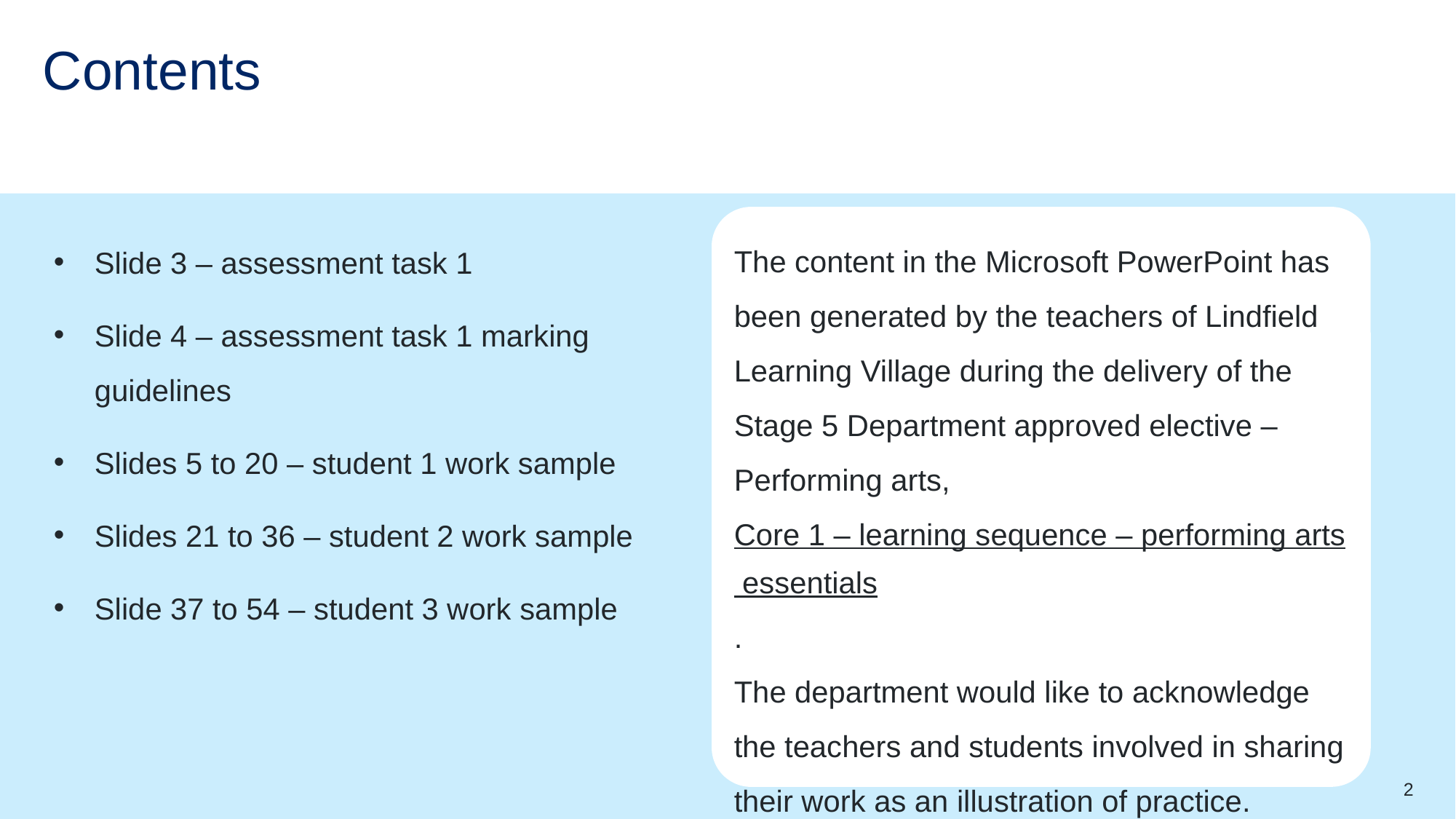

# Contents
Slide 3 – assessment task 1
Slide 4 – assessment task 1 marking guidelines
Slides 5 to 20 – student 1 work sample
Slides 21 to 36 – student 2 work sample
Slide 37 to 54 – student 3 work sample
The content in the Microsoft PowerPoint has been generated by the teachers of Lindfield Learning Village during the delivery of the Stage 5 Department approved elective – Performing arts, Core 1 – learning sequence – performing arts essentials.
The department would like to acknowledge the teachers and students involved in sharing their work as an illustration of practice.
2